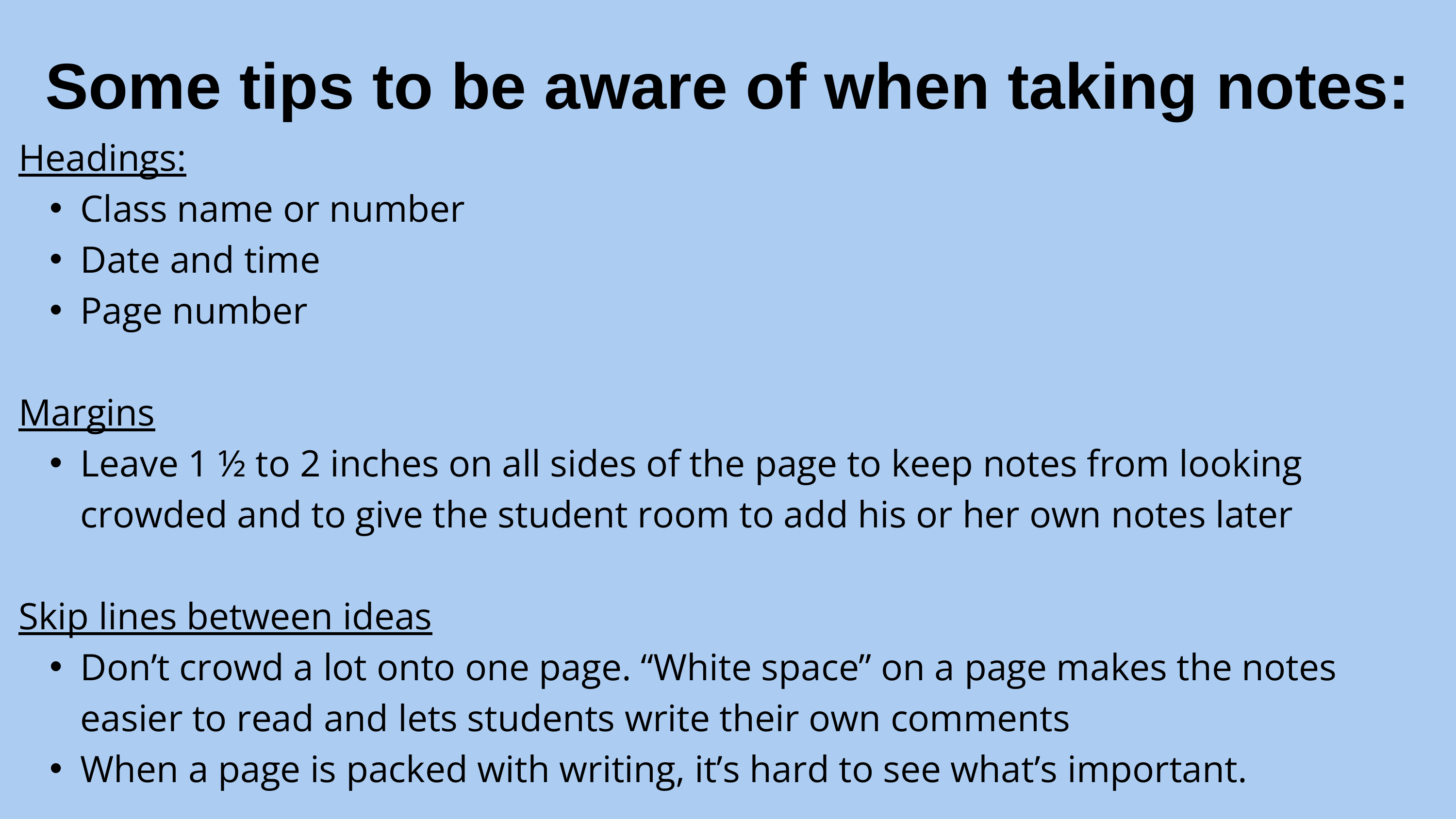

Some tips to be aware of when taking notes:
Headings:
Class name or number
Date and time
Page number

Margins
Leave 1 ½ to 2 inches on all sides of the page to keep notes from looking crowded and to give the student room to add his or her own notes later

Skip lines between ideas
Don’t crowd a lot onto one page. “White space” on a page makes the notes easier to read and lets students write their own comments
When a page is packed with writing, it’s hard to see what’s important.